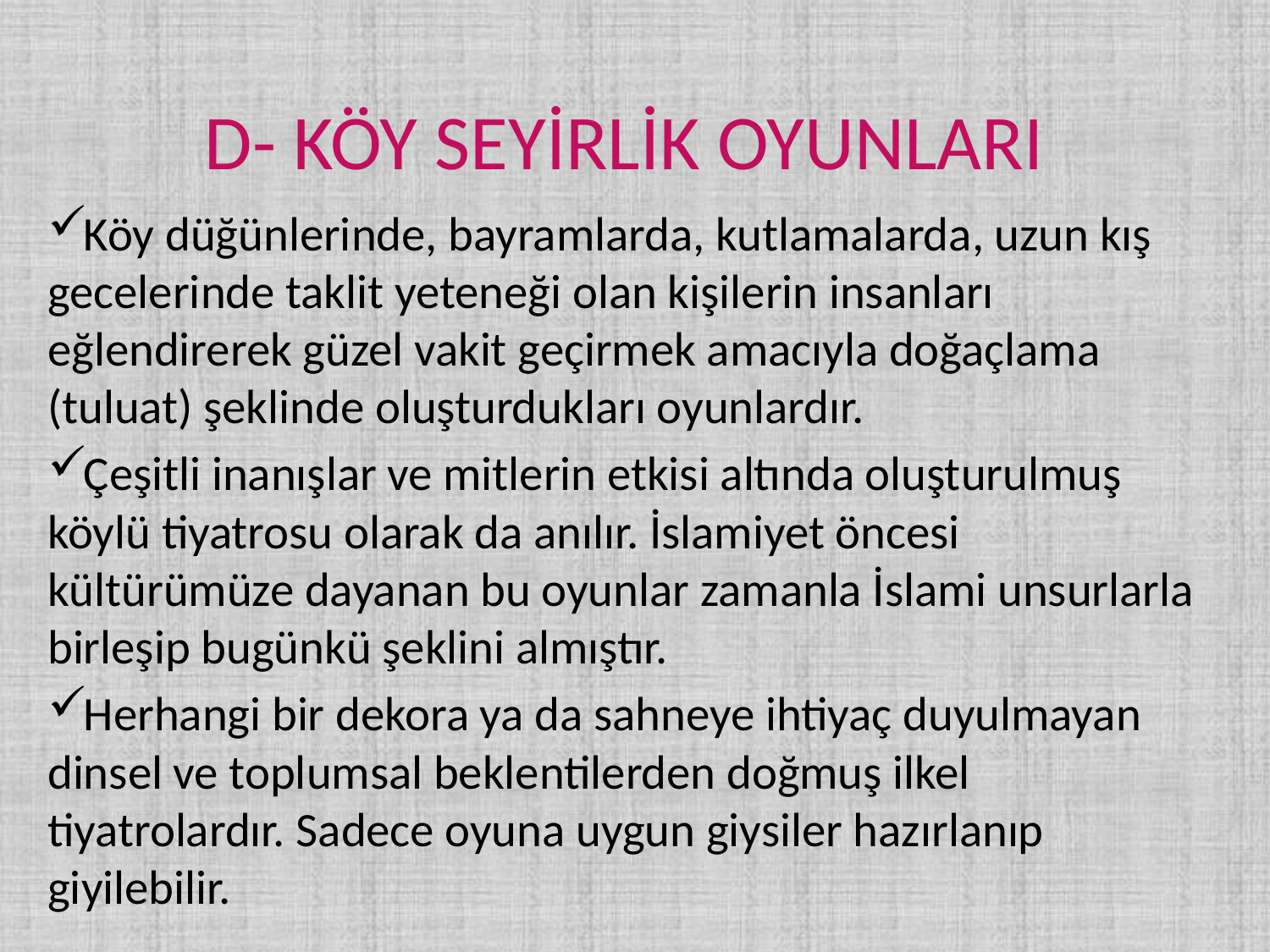

# D- KÖY SEYİRLİK OYUNLARI
Köy düğünlerinde, bayramlarda, kutlamalarda, uzun kış gecelerinde taklit yeteneği olan kişilerin insanları eğlendirerek güzel vakit geçirmek amacıyla doğaçlama (tuluat) şeklinde oluşturdukları oyunlardır.
Çeşitli inanışlar ve mitlerin etkisi altında oluşturulmuş köylü tiyatrosu olarak da anılır. İslamiyet öncesi kültürümüze dayanan bu oyunlar zamanla İslami unsurlarla birleşip bugünkü şeklini almıştır.
Herhangi bir dekora ya da sahneye ihtiyaç duyulmayan dinsel ve toplumsal beklentilerden doğmuş ilkel tiyatrolardır. Sadece oyuna uygun giysiler hazırlanıp giyilebilir.